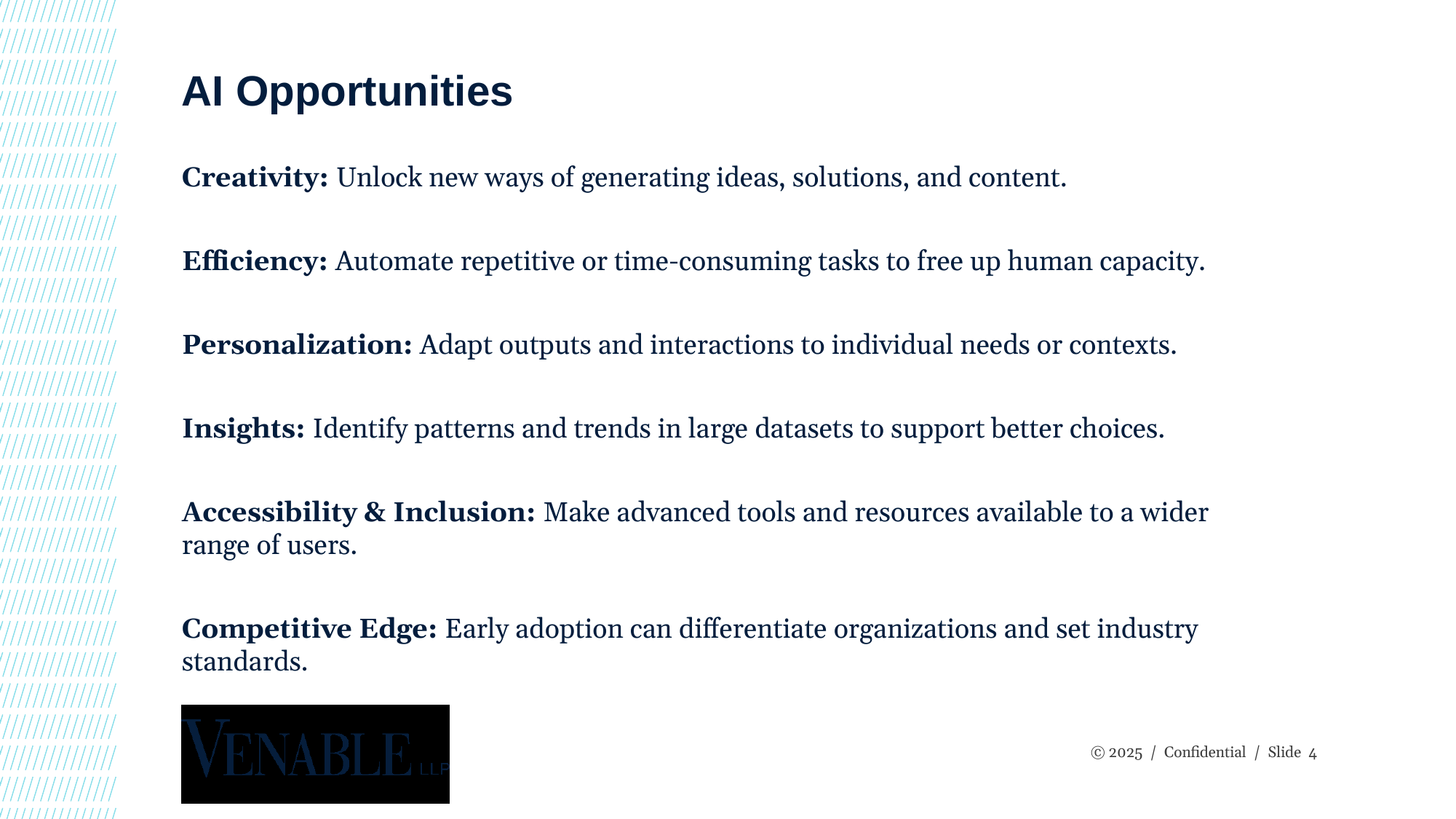

# AI Opportunities
Creativity: Unlock new ways of generating ideas, solutions, and content.

Efficiency: Automate repetitive or time-consuming tasks to free up human capacity.

Personalization: Adapt outputs and interactions to individual needs or contexts.

Insights: Identify patterns and trends in large datasets to support better choices.

Accessibility & Inclusion: Make advanced tools and resources available to a wider range of users.

Competitive Edge: Early adoption can differentiate organizations and set industry standards.
 © 2025  /  Confidential  /  Slide  4